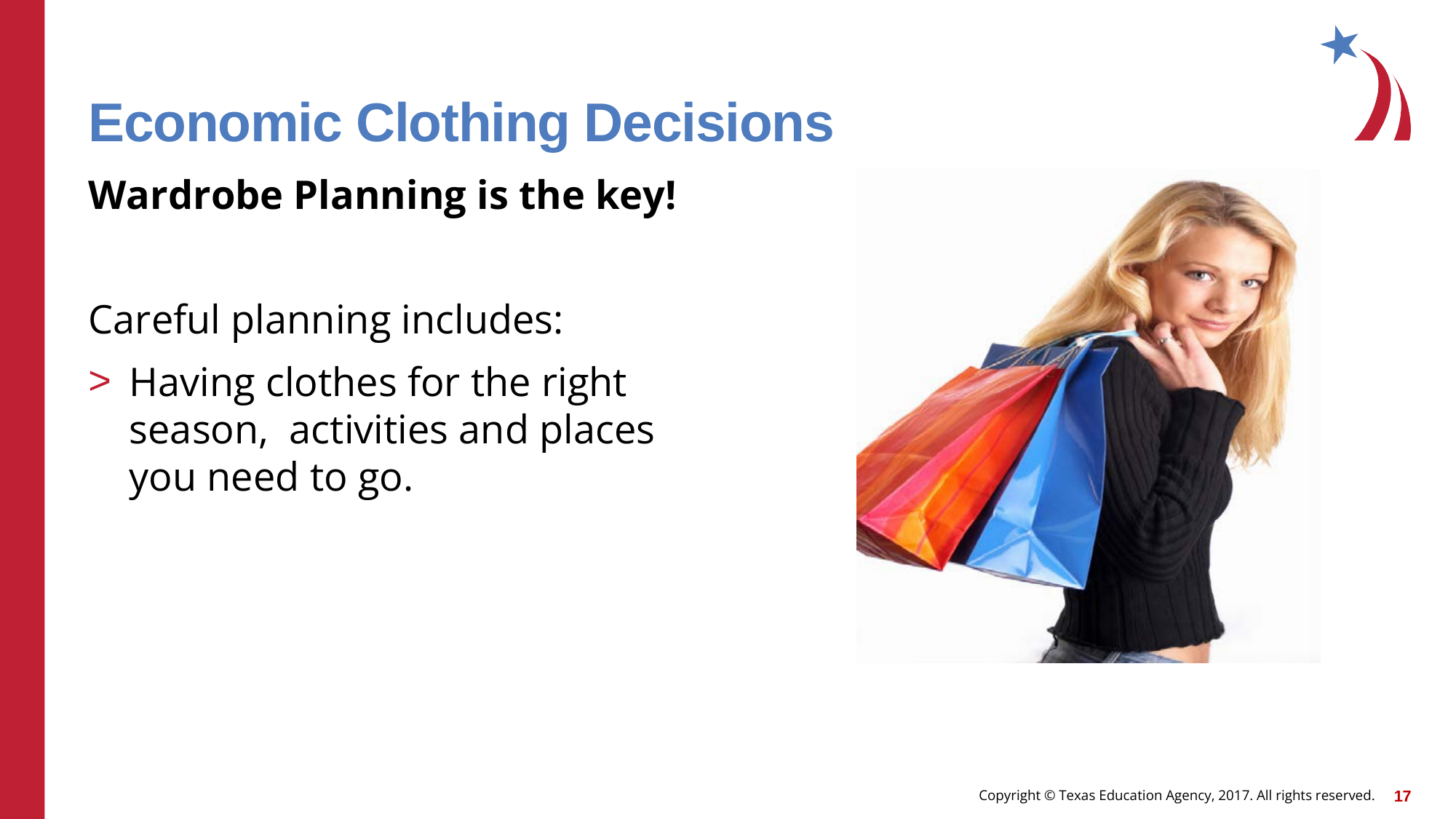

# Economic Clothing Decisions
Wardrobe Planning is the key!

Careful planning includes:
Having clothes for the right season,  activities and places you need to go.